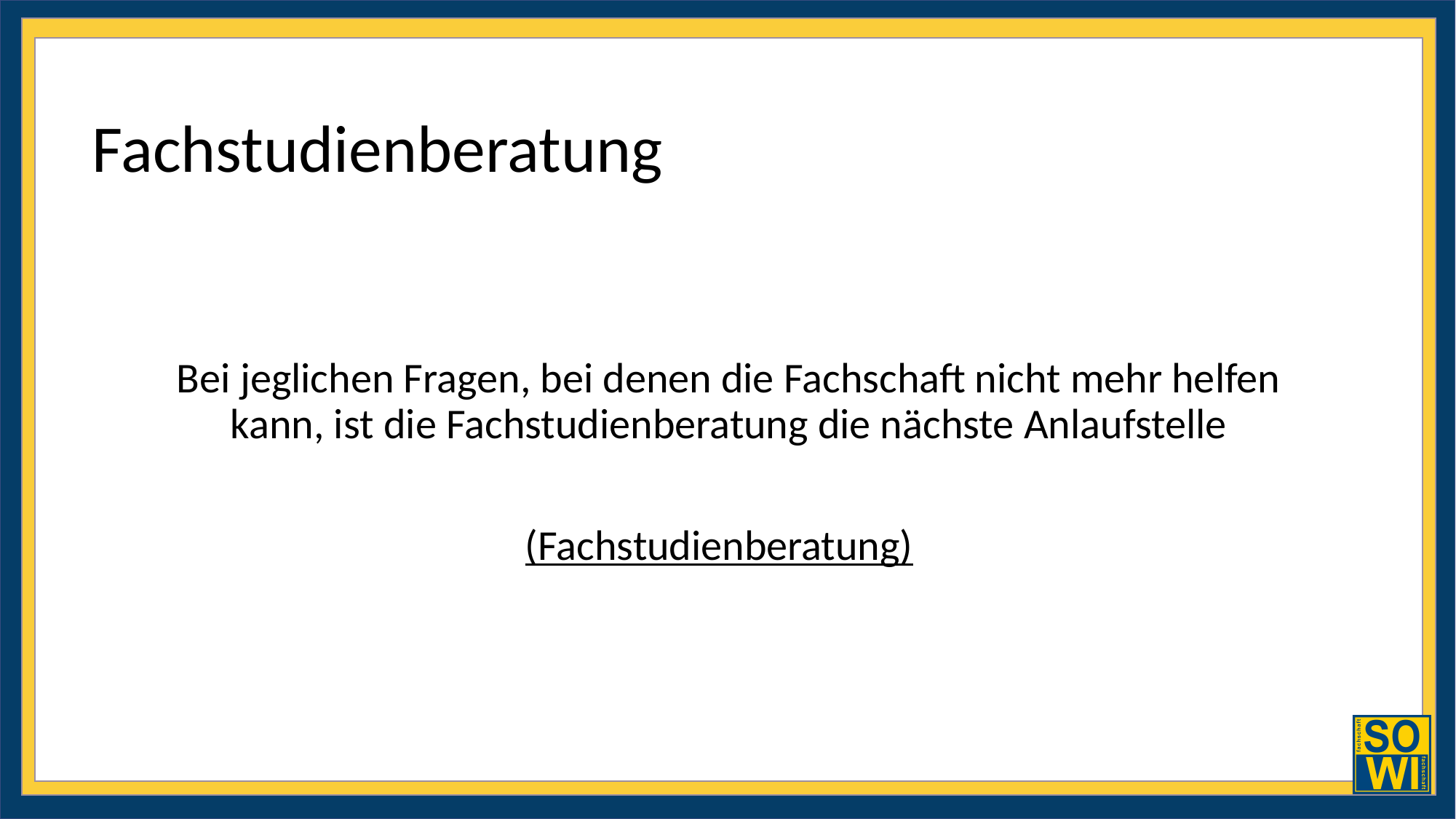

# Fachstudienberatung

Bei jeglichen Fragen, bei denen die Fachschaft nicht mehr helfen kann, ist die Fachstudienberatung die nächste Anlaufstelle

(Fachstudienberatung)